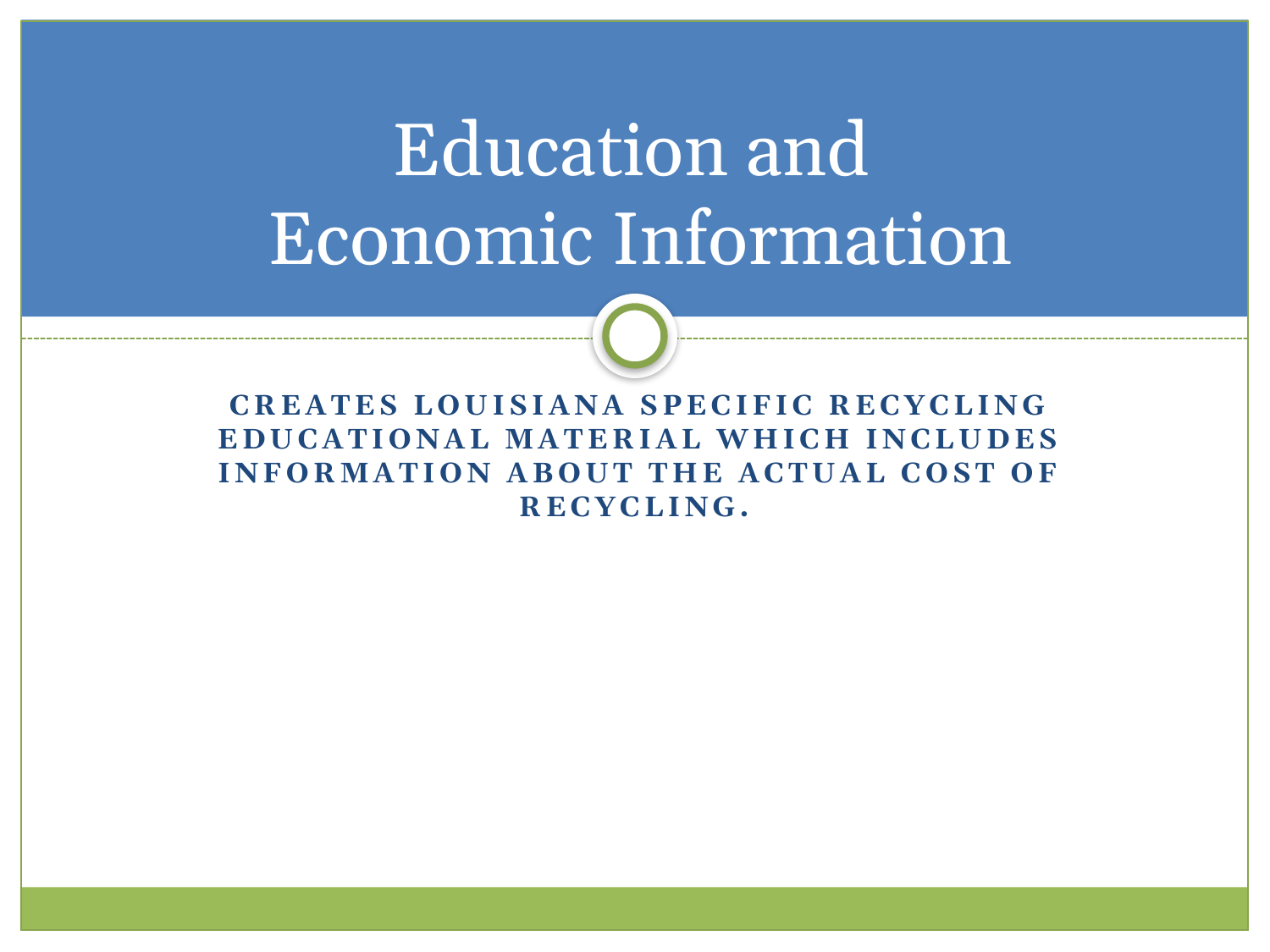

# Education and Economic Information
Creates Louisiana specific recycling educational material which includes information about the actual cost of recycling.